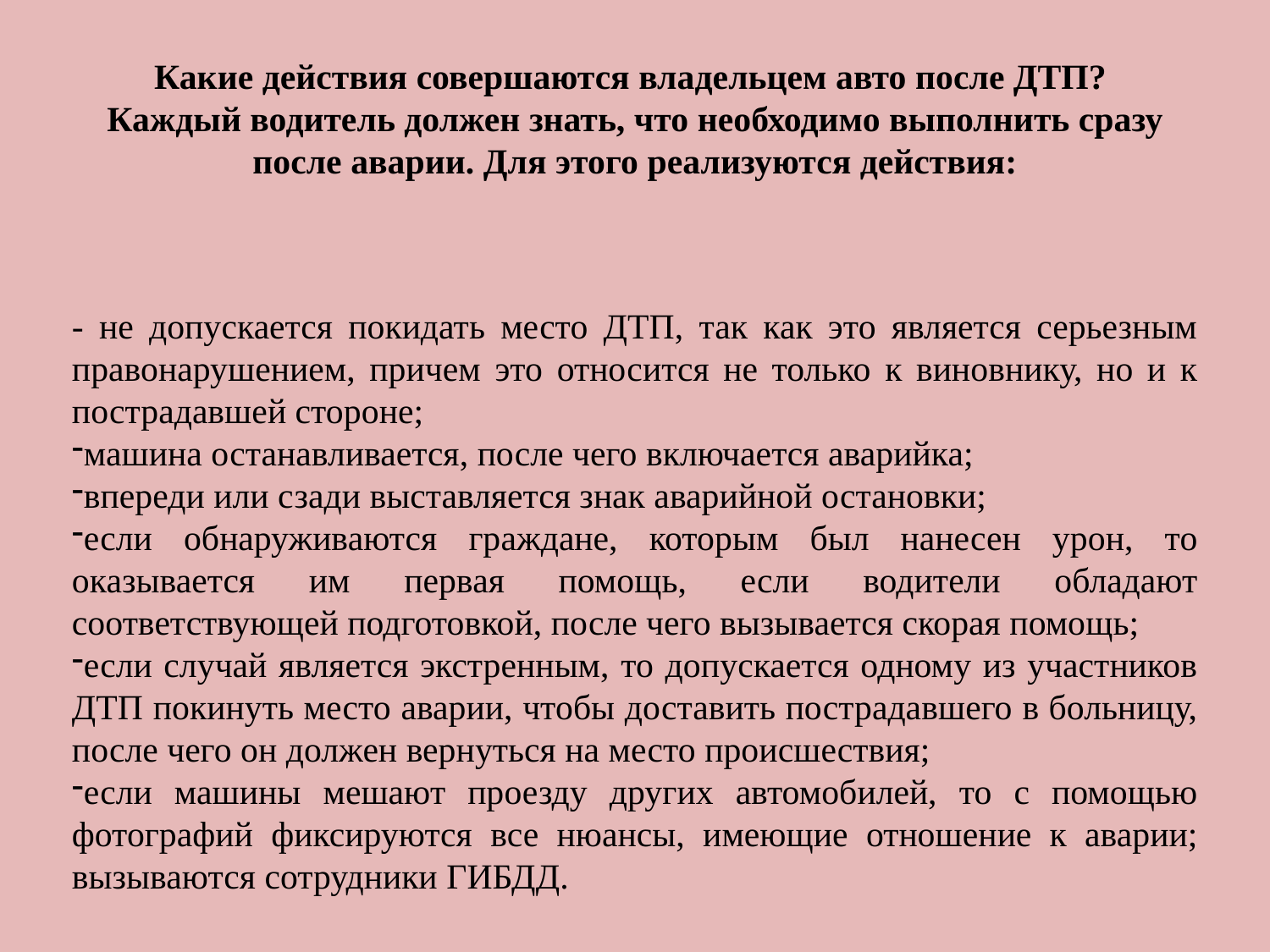

# Какие действия совершаются владельцем авто после ДТП? Каждый водитель должен знать, что необходимо выполнить сразу после аварии. Для этого реализуются действия:
- не допускается покидать место ДТП, так как это является серьезным правонарушением, причем это относится не только к виновнику, но и к пострадавшей стороне;
машина останавливается, после чего включается аварийка;
впереди или сзади выставляется знак аварийной остановки;
если обнаруживаются граждане, которым был нанесен урон, то оказывается им первая помощь, если водители обладают соответствующей подготовкой, после чего вызывается скорая помощь;
если случай является экстренным, то допускается одному из участников ДТП покинуть место аварии, чтобы доставить пострадавшего в больницу, после чего он должен вернуться на место происшествия;
если машины мешают проезду других автомобилей, то с помощью фотографий фиксируются все нюансы, имеющие отношение к аварии; вызываются сотрудники ГИБДД.